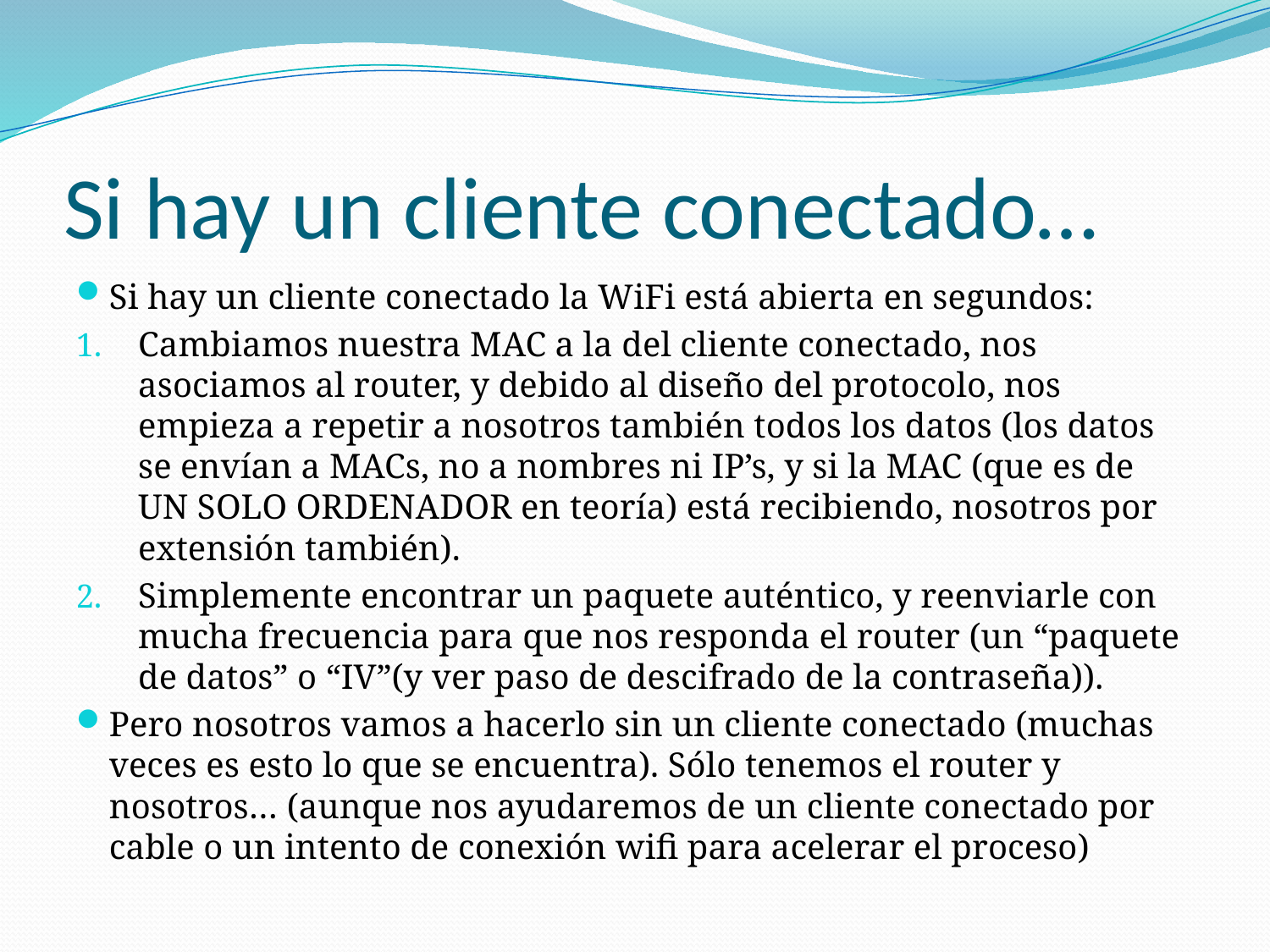

# Si hay un cliente conectado…
Si hay un cliente conectado la WiFi está abierta en segundos:
Cambiamos nuestra MAC a la del cliente conectado, nos asociamos al router, y debido al diseño del protocolo, nos empieza a repetir a nosotros también todos los datos (los datos se envían a MACs, no a nombres ni IP’s, y si la MAC (que es de UN SOLO ORDENADOR en teoría) está recibiendo, nosotros por extensión también).
Simplemente encontrar un paquete auténtico, y reenviarle con mucha frecuencia para que nos responda el router (un “paquete de datos” o “IV”(y ver paso de descifrado de la contraseña)).
Pero nosotros vamos a hacerlo sin un cliente conectado (muchas veces es esto lo que se encuentra). Sólo tenemos el router y nosotros… (aunque nos ayudaremos de un cliente conectado por cable o un intento de conexión wifi para acelerar el proceso)